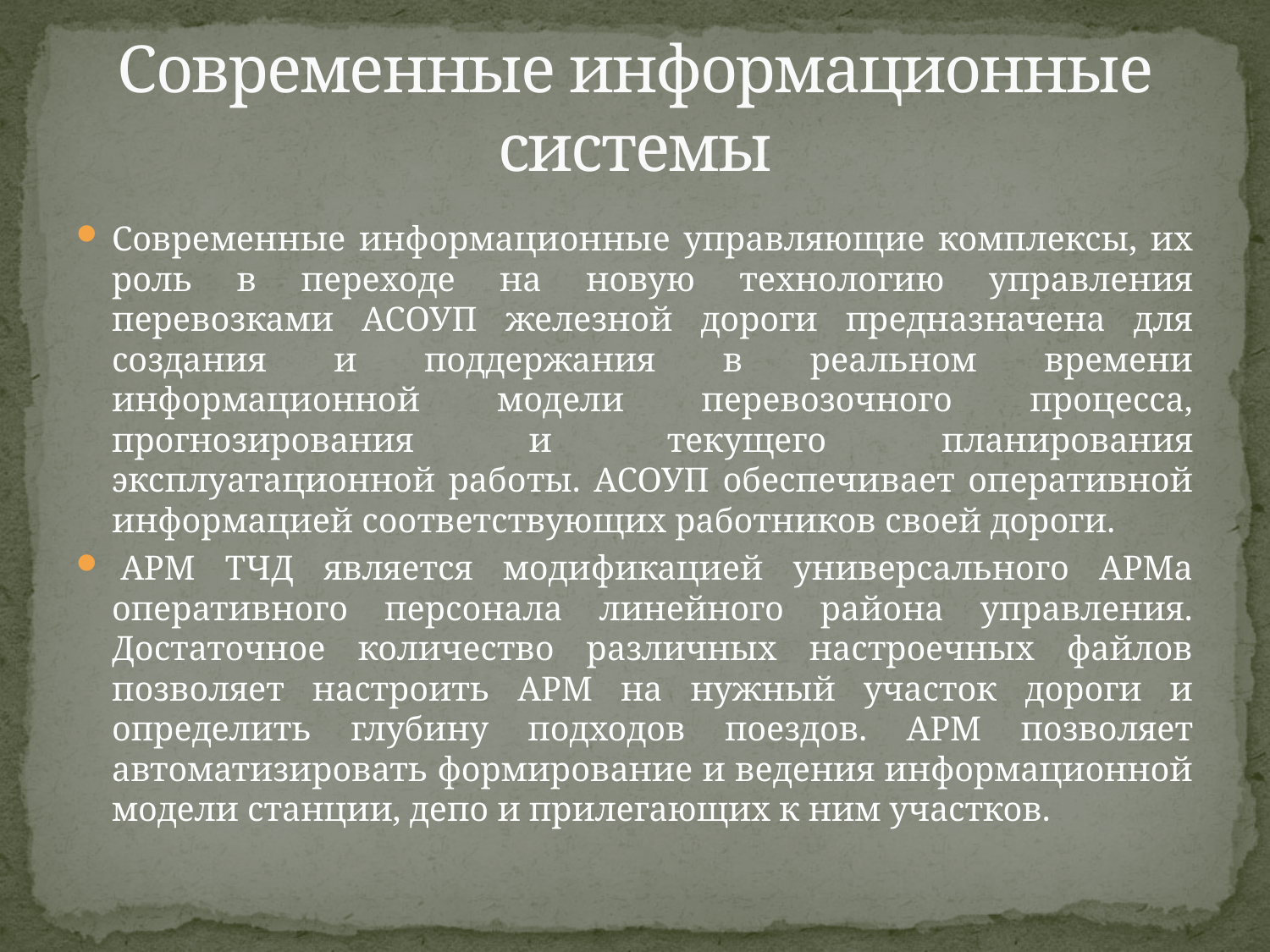

# Современные информационные системы
Современные информационные управляющие комплексы, их роль в переходе на новую технологию управления перевозками АСОУП железной дороги предназначена для создания и поддержания в реальном времени информационной модели перевозочного процесса, прогнозирования и текущего планирования эксплуатационной работы. АСОУП обеспечивает оперативной информацией соответствующих работников своей дороги.
 АРМ ТЧД является модификацией универсального АРМа оперативного персонала линейного района управления. Достаточное количество различных настроечных файлов позволяет настроить АРМ на нужный участок дороги и определить глубину подходов поездов. АРМ позволяет автоматизировать формирование и ведения информационной модели станции, депо и прилегающих к ним участков.